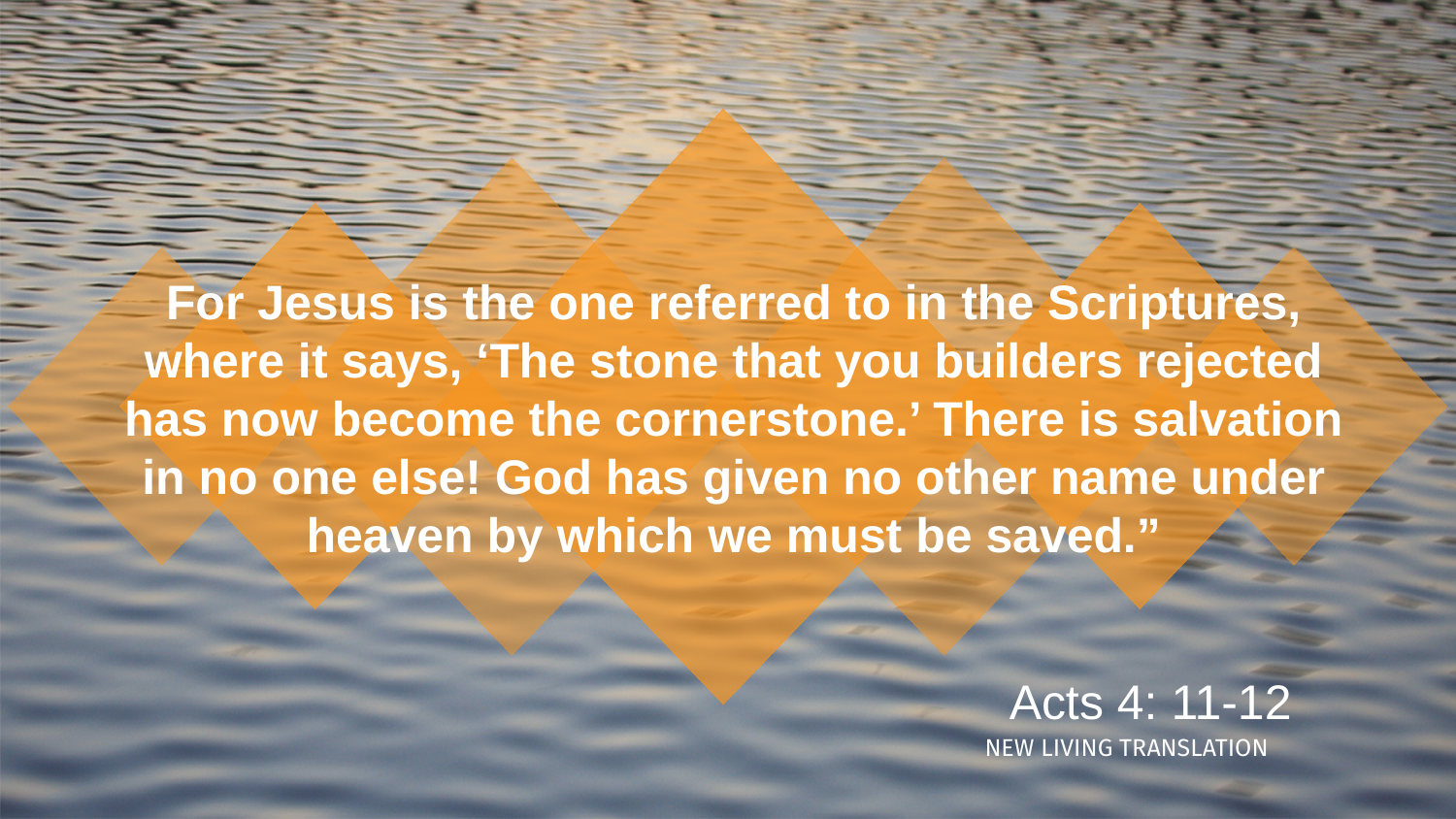

For Jesus is the one referred to in the Scriptures, where it says, ‘The stone that you builders rejected has now become the cornerstone.’ There is salvation in no one else! God has given no other name under heaven by which we must be saved.”
Acts 4: 11-12
NEW LIVING TRANSLATION